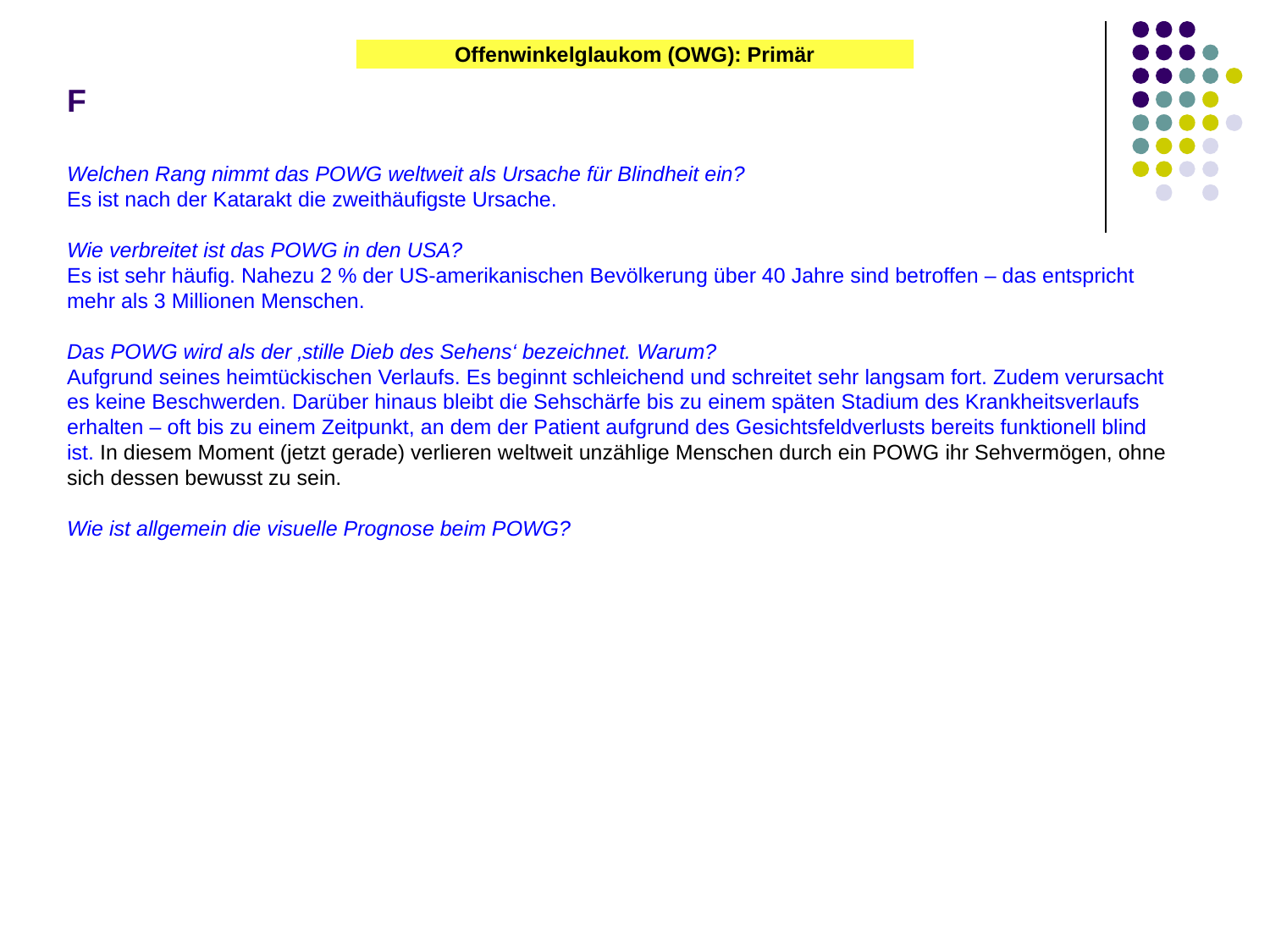

Offenwinkelglaukom (OWG): Primär
# F
Welchen Rang nimmt das POWG weltweit als Ursache für Blindheit ein?
Es ist nach der Katarakt die zweithäufigste Ursache.

Wie verbreitet ist das POWG in den USA?
Es ist sehr häufig. Nahezu 2 % der US-amerikanischen Bevölkerung über 40 Jahre sind betroffen – das entspricht mehr als 3 Millionen Menschen.

Das POWG wird als der ‚stille Dieb des Sehens‘ bezeichnet. Warum?
Aufgrund seines heimtückischen Verlaufs. Es beginnt schleichend und schreitet sehr langsam fort. Zudem verursacht es keine Beschwerden. Darüber hinaus bleibt die Sehschärfe bis zu einem späten Stadium des Krankheitsverlaufs erhalten – oft bis zu einem Zeitpunkt, an dem der Patient aufgrund des Gesichtsfeldverlusts bereits funktionell blind ist. In diesem Moment (jetzt gerade) verlieren weltweit unzählige Menschen durch ein POWG ihr Sehvermögen, ohne sich dessen bewusst zu sein.

Wie ist allgemein die visuelle Prognose beim POWG?